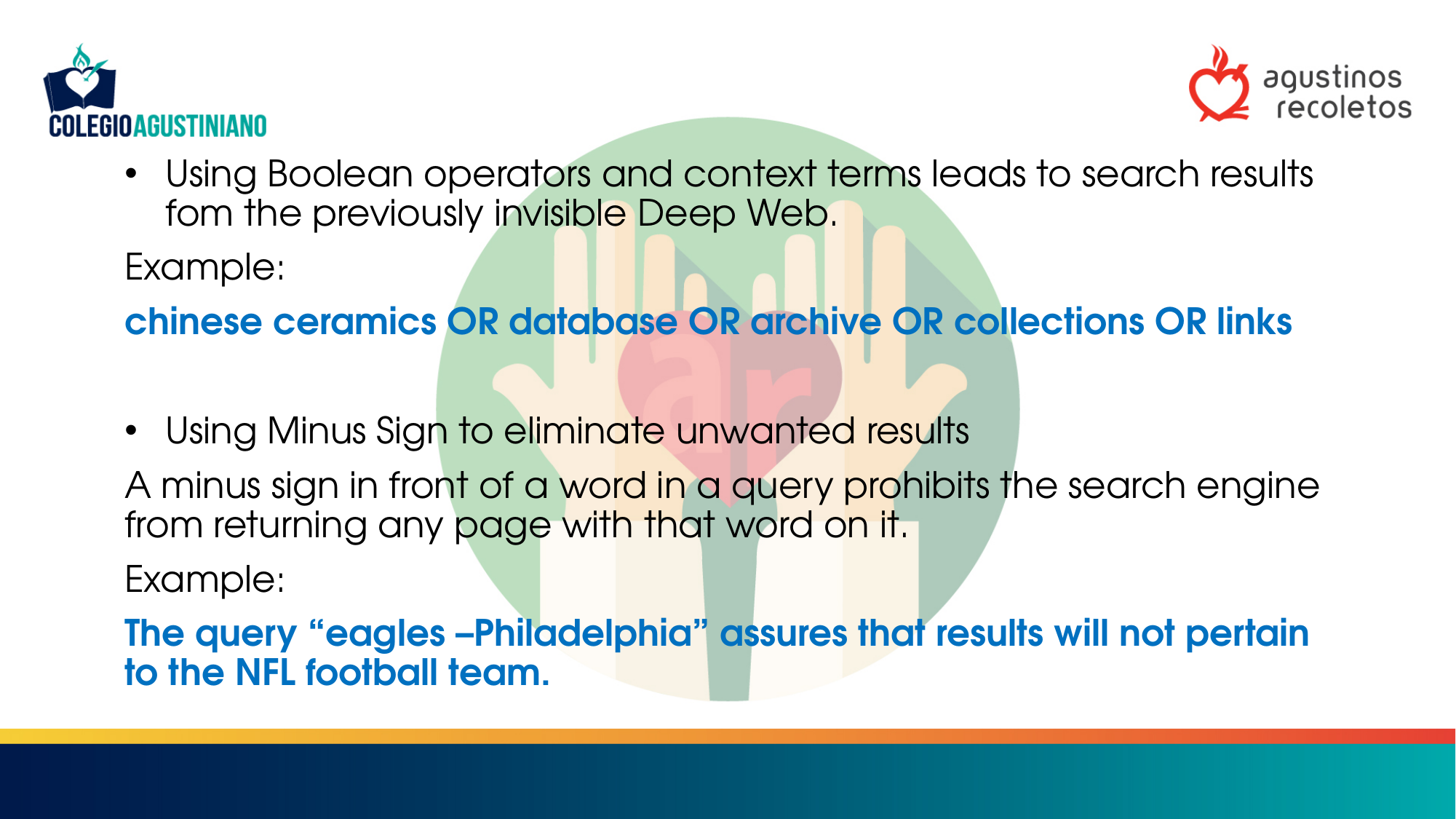

Using Boolean operators and context terms leads to search results fom the previously invisible Deep Web.
Example:
chinese ceramics OR database OR archive OR collections OR links

Using Minus Sign to eliminate unwanted results
A minus sign in front of a word in a query prohibits the search engine from returning any page with that word on it.
Example:
The query “eagles –Philadelphia” assures that results will not pertain to the NFL football team.